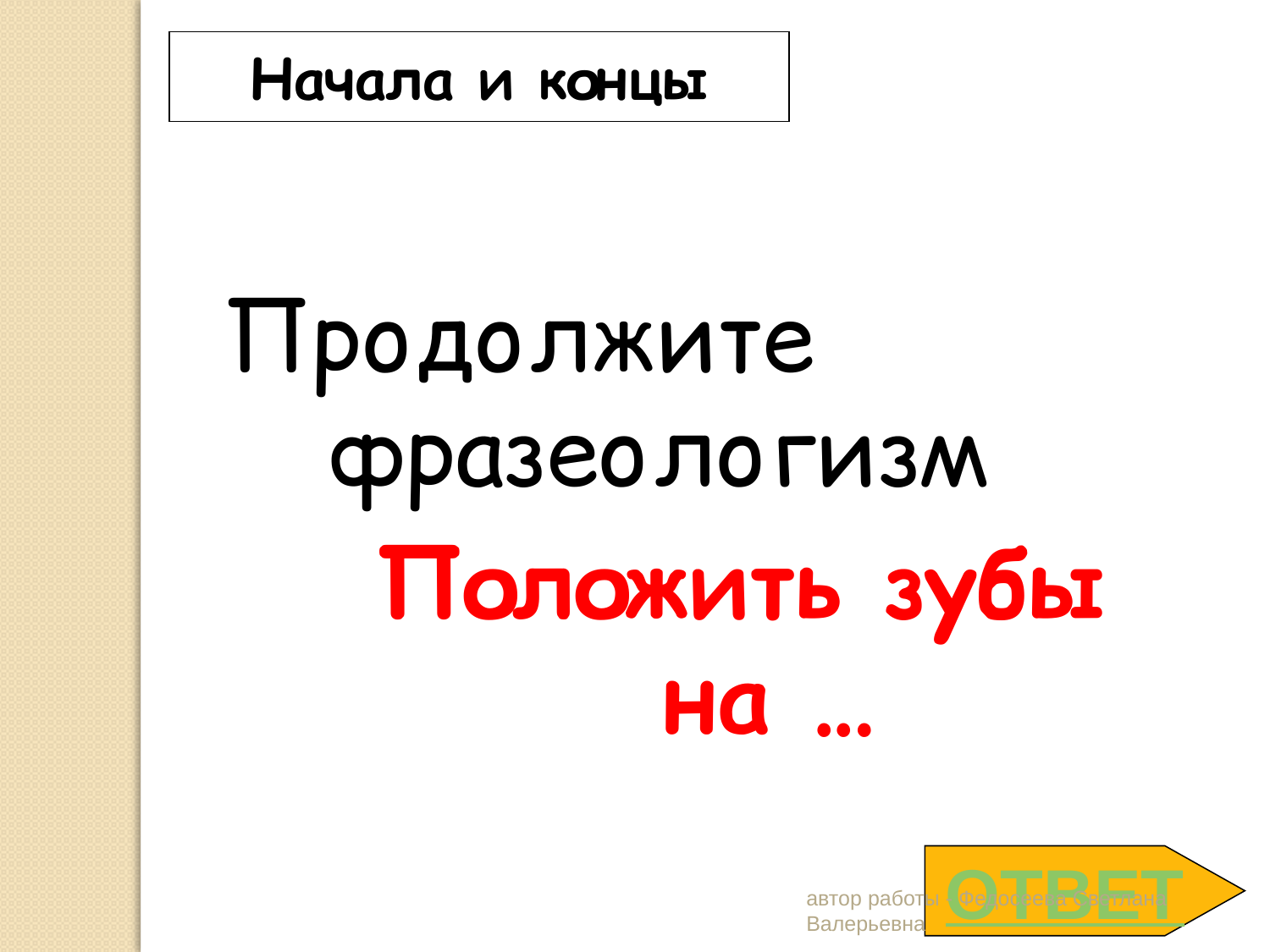

Начала и концы

Продолжите фразеологизм
   Положить зубы  на …
ОТВЕТ
автор работы - Федосеева Светлана Валерьевна